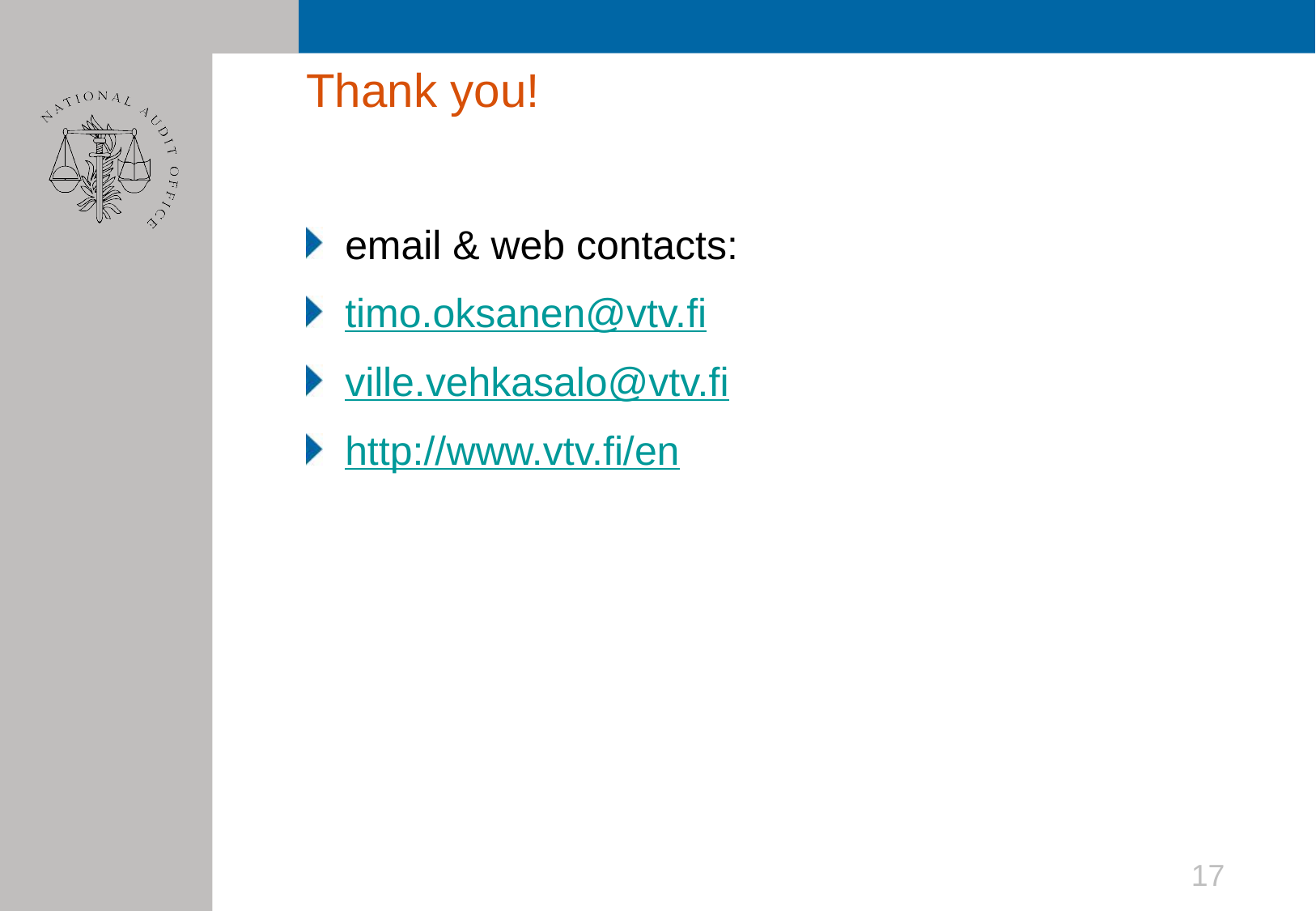

# Thank you!
email & web contacts:
timo.oksanen@vtv.fi
ville.vehkasalo@vtv.fi
http://www.vtv.fi/en

17